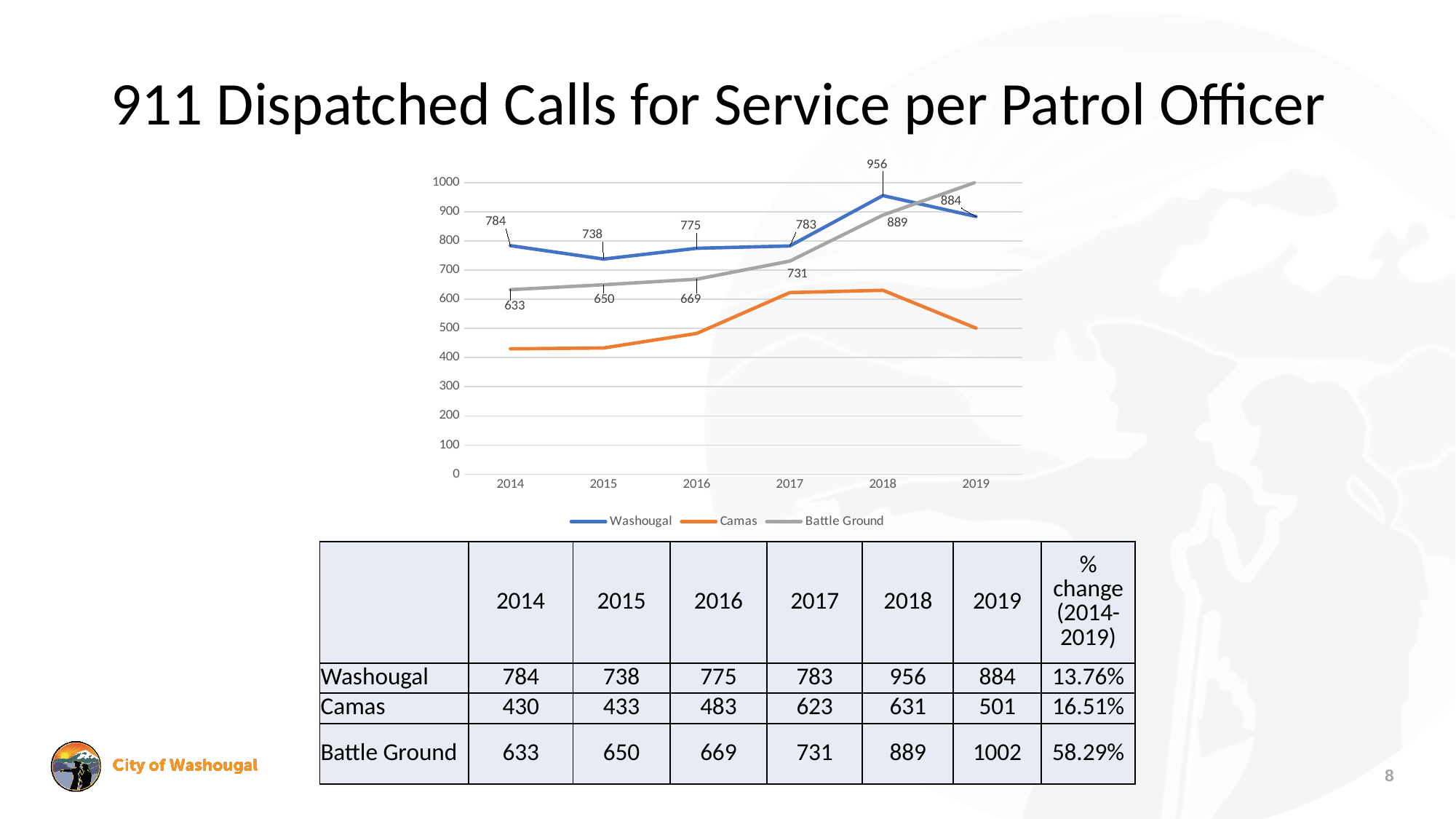

# 911 Dispatched Calls for Service per Patrol Officer

### Chart

| Category | Washougal | Camas | Battle Ground |
|---|---|---|---|
| 2014 | 784.0 | 430.0 | 633.0 |
| 2015 | 738.0 | 433.0 | 650.0 |
| 2016 | 775.0 | 483.0 | 669.0 |
| 2017 | 783.0 | 623.0 | 731.0 |
| 2018 | 956.0 | 631.0 | 889.0 |
| 2019 | 884.0 | 501.0 | 1002.0 |
|  | 2014 | 2015 | 2016 | 2017 | 2018 | 2019 | % change (2014-2019) |
| --- | --- | --- | --- | --- | --- | --- | --- |
| Washougal | 784 | 738 | 775 | 783 | 956 | 884 | 13.76% |
| Camas | 430 | 433 | 483 | 623 | 631 | 501 | 16.51% |
| Battle Ground | 633 | 650 | 669 | 731 | 889 | 1002 | 58.29% |